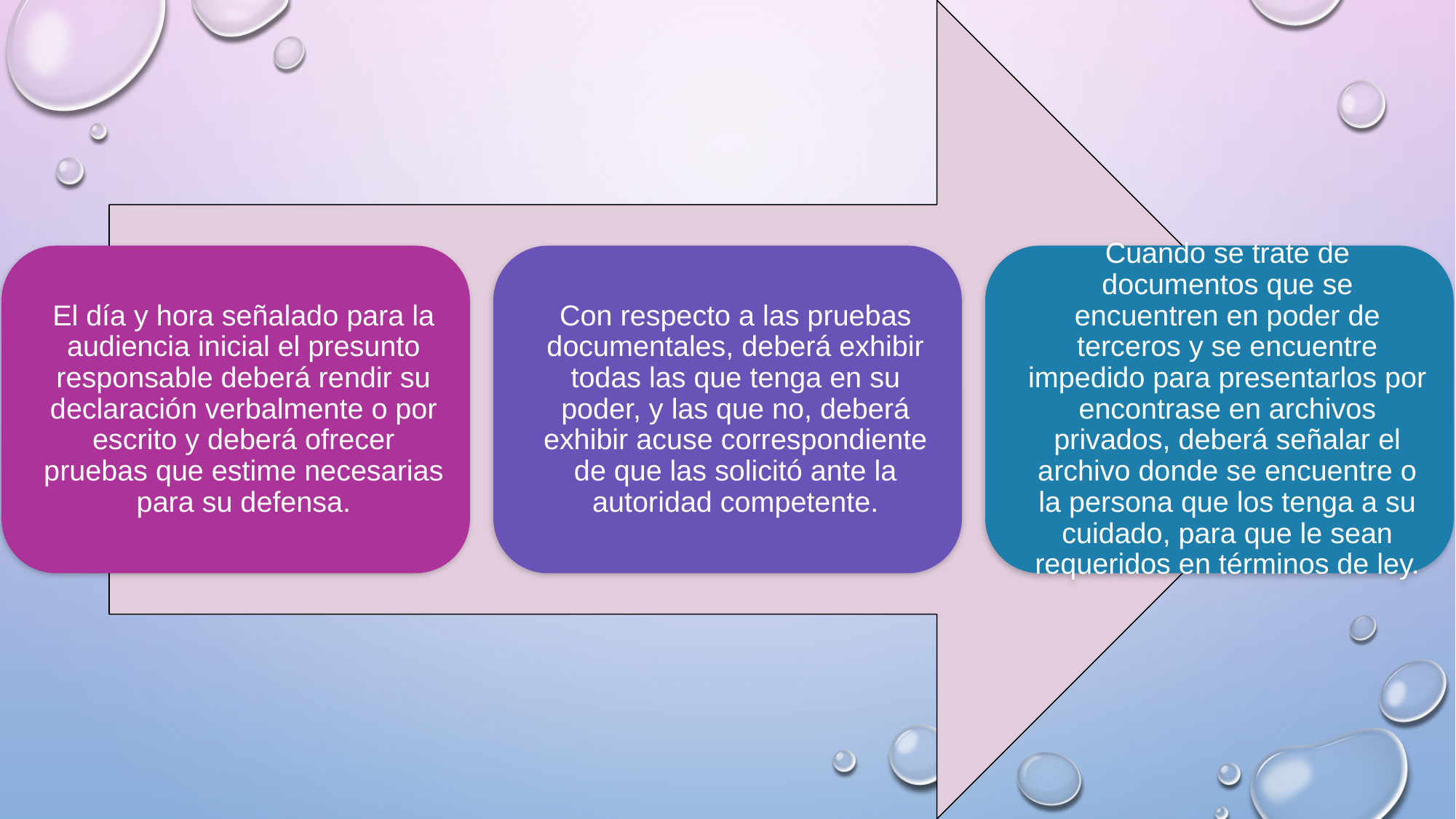

El día y hora señalado para la audiencia inicial el presunto responsable deberá rendir su declaración verbalmente o por escrito y deberá ofrecer pruebas que estime necesarias para su defensa.
Con respecto a las pruebas documentales, deberá exhibir todas las que tenga en su poder, y las que no, deberá exhibir acuse correspondiente de que las solicitó ante la autoridad competente.
Cuando se trate de documentos que se encuentren en poder de terceros y se encuentre impedido para presentarlos por encontrase en archivos privados, deberá señalar el archivo donde se encuentre o la persona que los tenga a su cuidado, para que le sean requeridos en términos de ley.
#